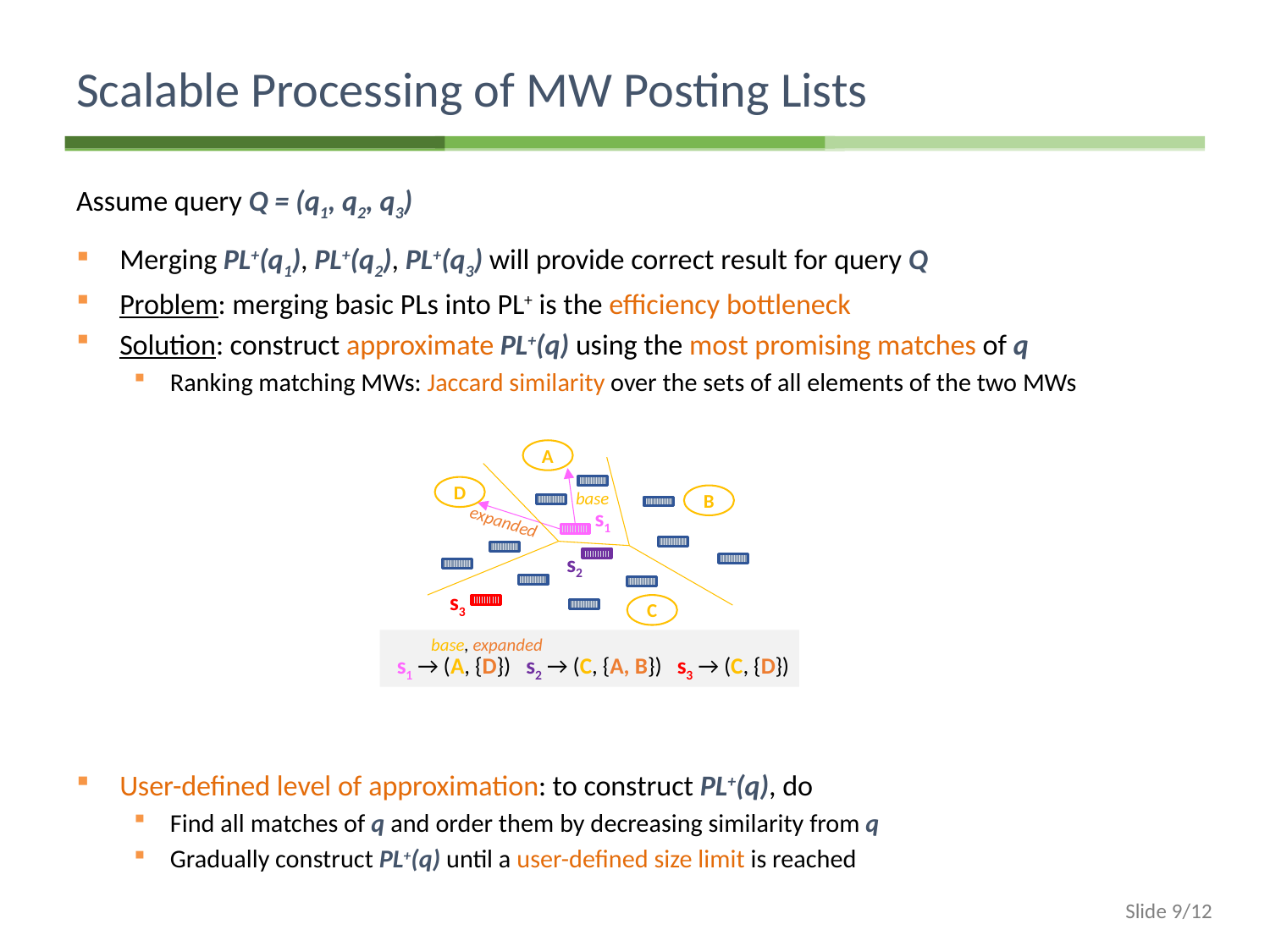

# Scalable Processing of MW Posting Lists
Assume query Q = (q1, q2, q3)

Merging PL+(q1), PL+(q2), PL+(q3) will provide correct result for query Q
Problem: merging basic PLs into PL+ is the efficiency bottleneck
Solution: construct approximate PL+(q) using the most promising matches of q
Ranking matching MWs: Jaccard similarity over the sets of all elements of the two MWs

User-defined level of approximation: to construct PL+(q), do
Find all matches of q and order them by decreasing similarity from q
Gradually construct PL+(q) until a user-defined size limit is reached

A

D
base
B

s1
expanded

s2

s3
C

base, expanded

s1 → (A, {D})   s2 → (C, {A, B})   s3 → (C, {D})